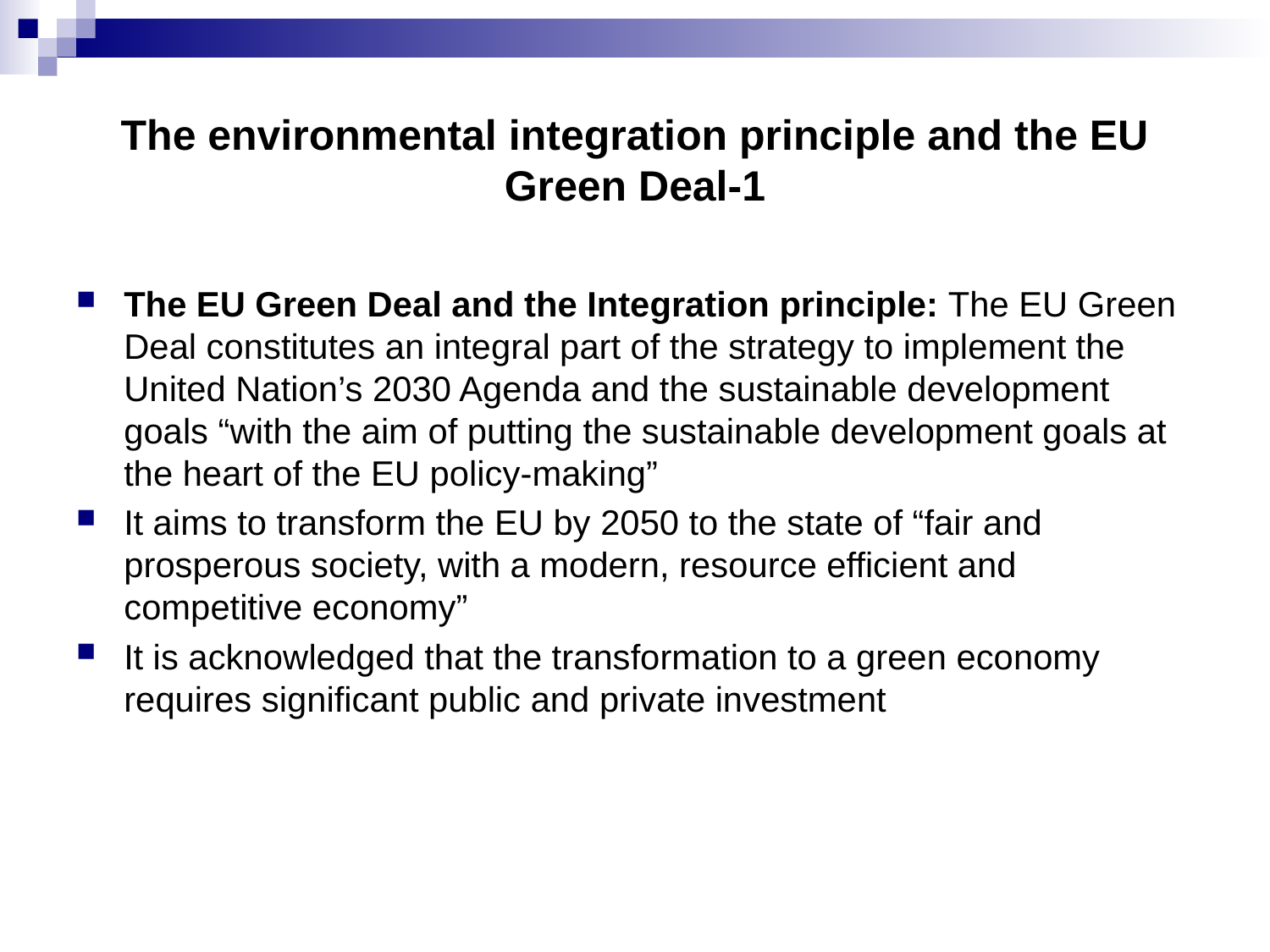

# The environmental integration principle and the EU Green Deal-1
The EU Green Deal and the Integration principle: The EU Green Deal constitutes an integral part of the strategy to implement the United Nation’s 2030 Agenda and the sustainable development goals “with the aim of putting the sustainable development goals at the heart of the EU policy-making”
It aims to transform the EU by 2050 to the state of “fair and prosperous society, with a modern, resource efficient and competitive economy”
It is acknowledged that the transformation to a green economy requires significant public and private investment